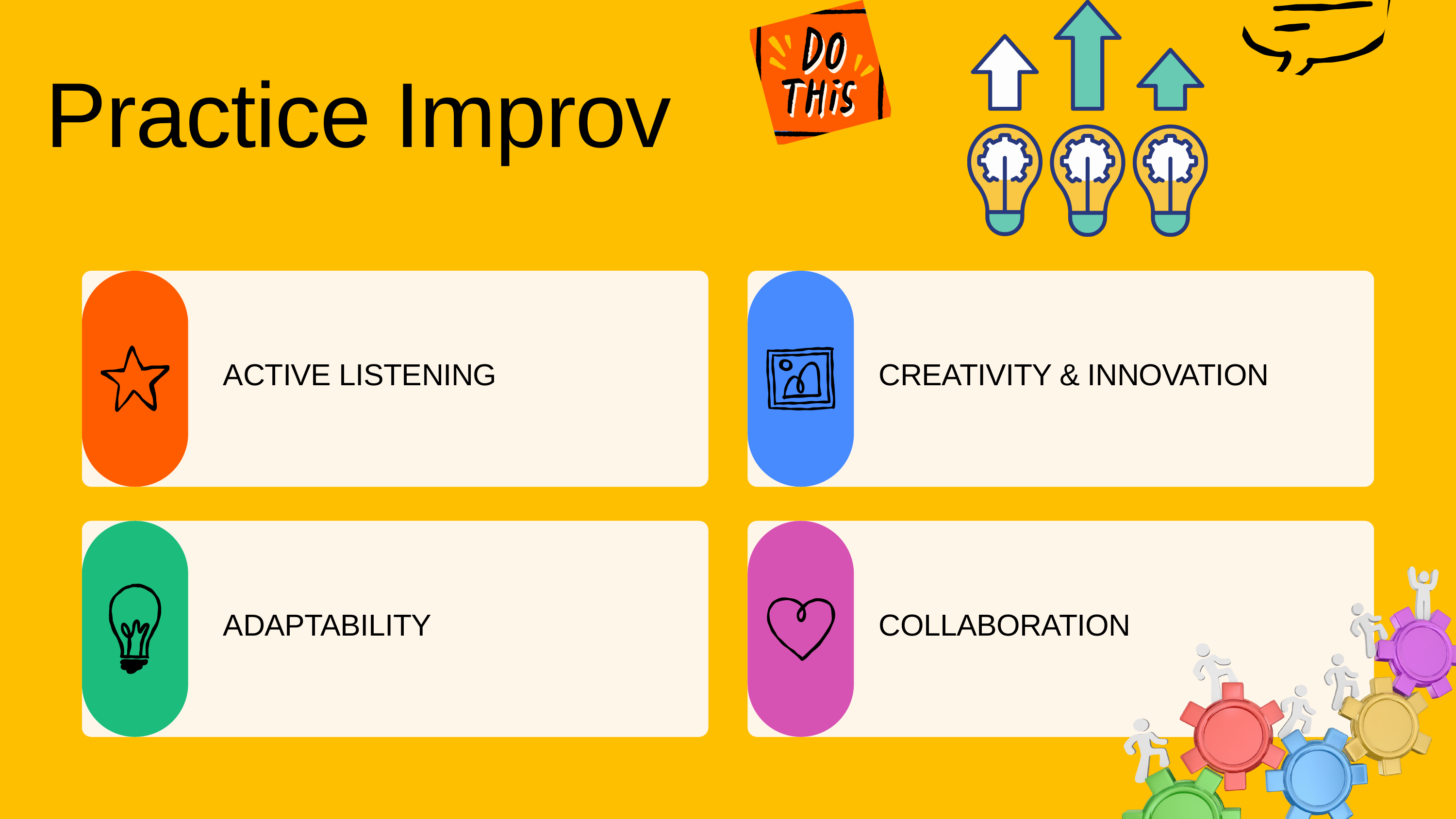

Practice Improv

ACTIVE LISTENING
CREATIVITY & INNOVATION

ADAPTABILITY
COLLABORATION